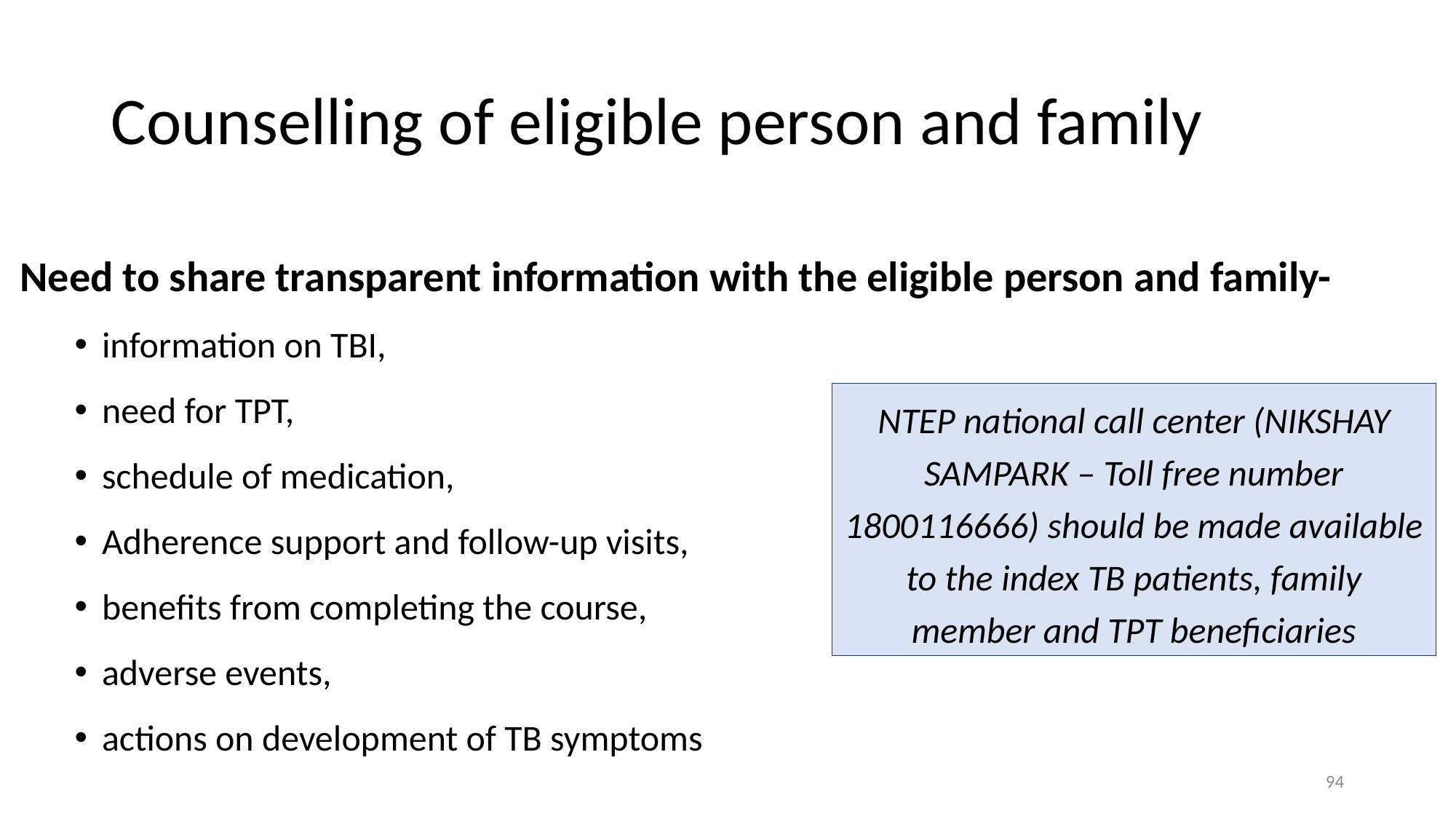

# Counselling of eligible person and family
Need to share transparent information with the eligible person and family-
information on TBI,
need for TPT,
schedule of medication,
Adherence support and follow-up visits,
benefits from completing the course,
adverse events,
actions on development of TB symptoms
NTEP national call center (NIKSHAY SAMPARK – Toll free number 1800116666) should be made available to the index TB patients, family member and TPT beneficiaries
94